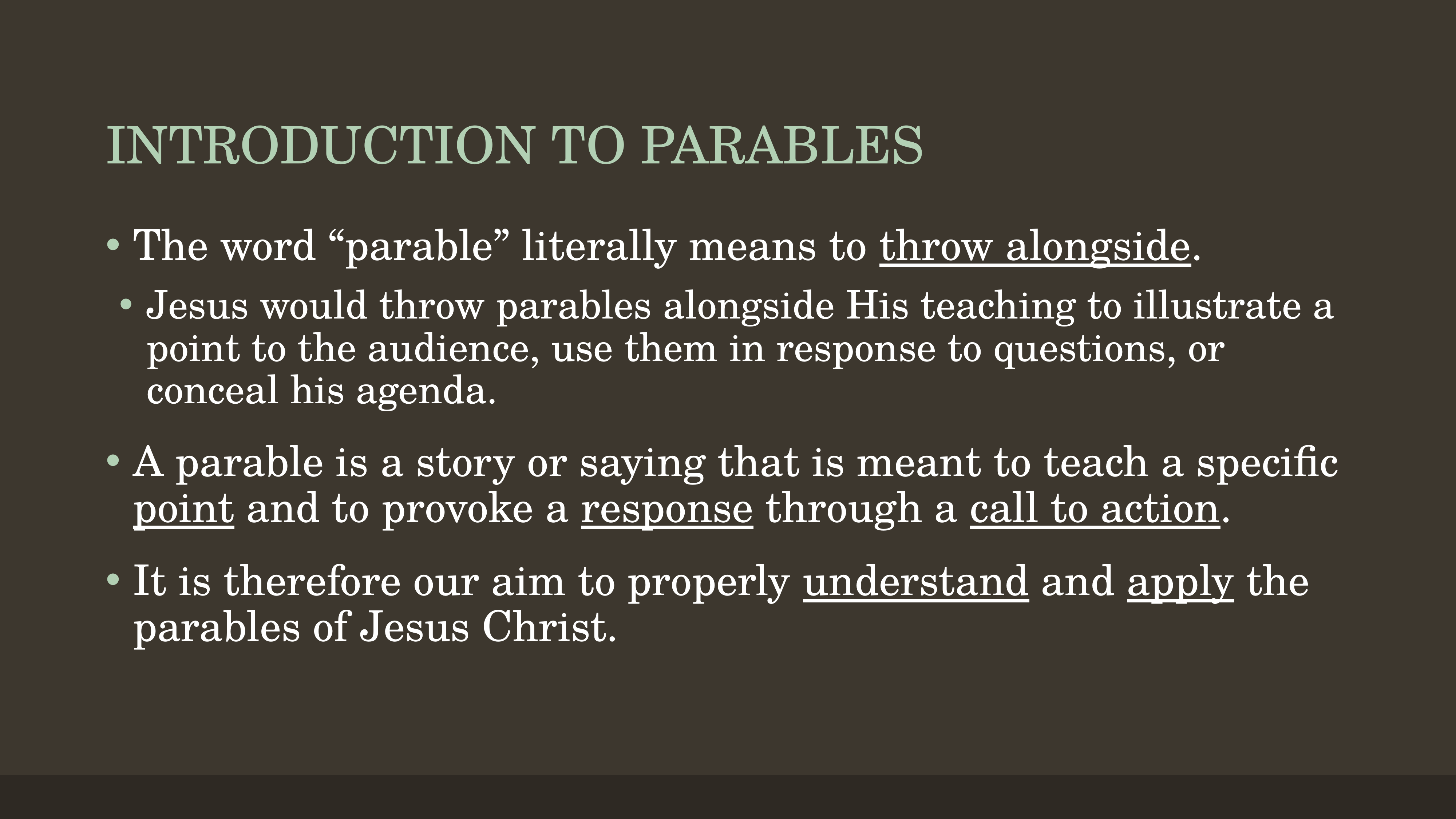

# INTRODUCTION TO PARABLES
The word “parable” literally means to throw alongside.
Jesus would throw parables alongside His teaching to illustrate a point to the audience, use them in response to questions, or conceal his agenda.
A parable is a story or saying that is meant to teach a specific point and to provoke a response through a call to action.
It is therefore our aim to properly understand and apply the parables of Jesus Christ.